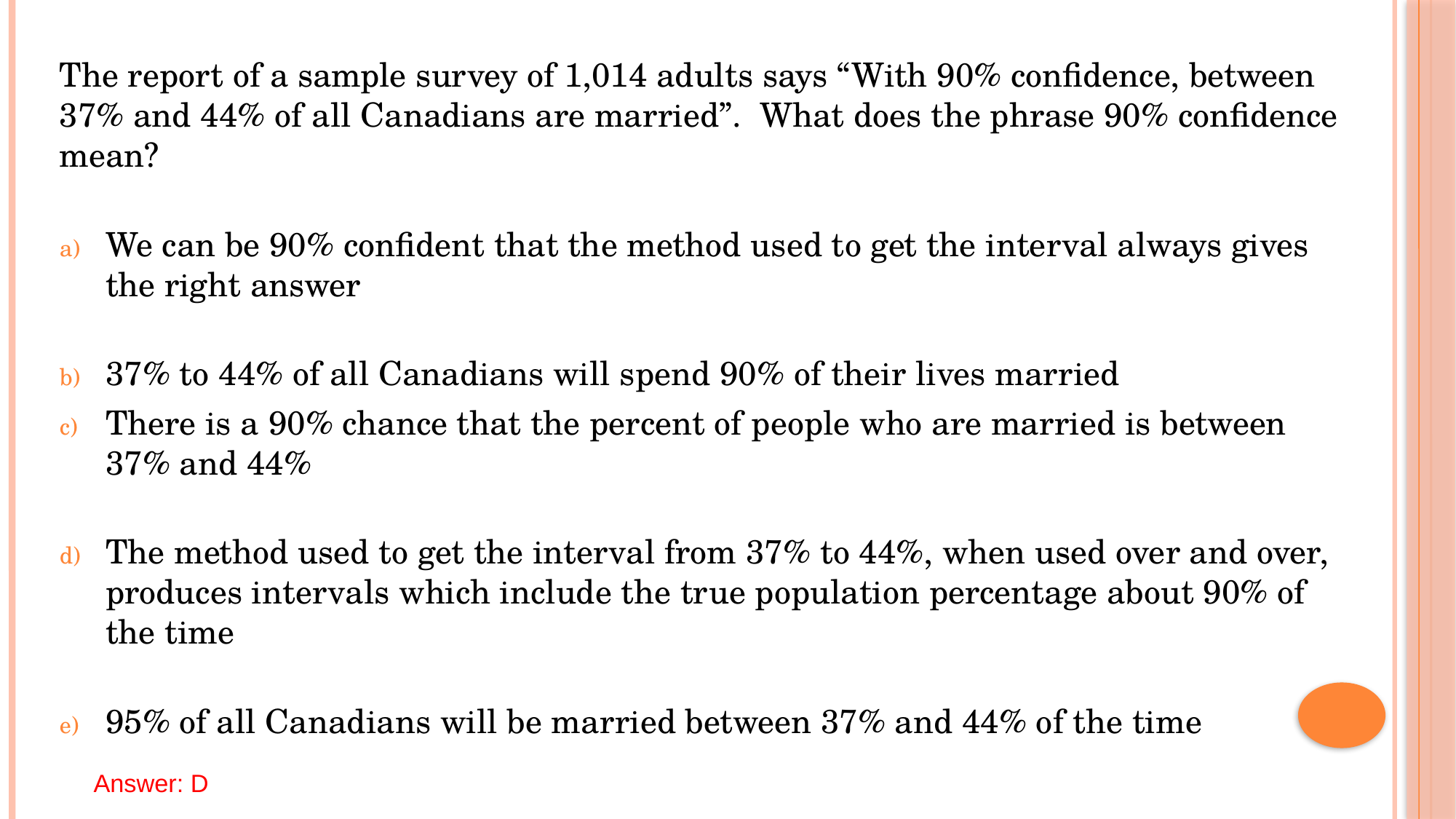

The report of a sample survey of 1,014 adults says “With 90% confidence, between 37% and 44% of all Canadians are married”.  What does the phrase 90% confidence mean?
We can be 90% confident that the method used to get the interval always gives the right answer
37% to 44% of all Canadians will spend 90% of their lives married
There is a 90% chance that the percent of people who are married is between 37% and 44%
The method used to get the interval from 37% to 44%, when used over and over, produces intervals which include the true population percentage about 90% of the time
95% of all Canadians will be married between 37% and 44% of the time
Answer: D